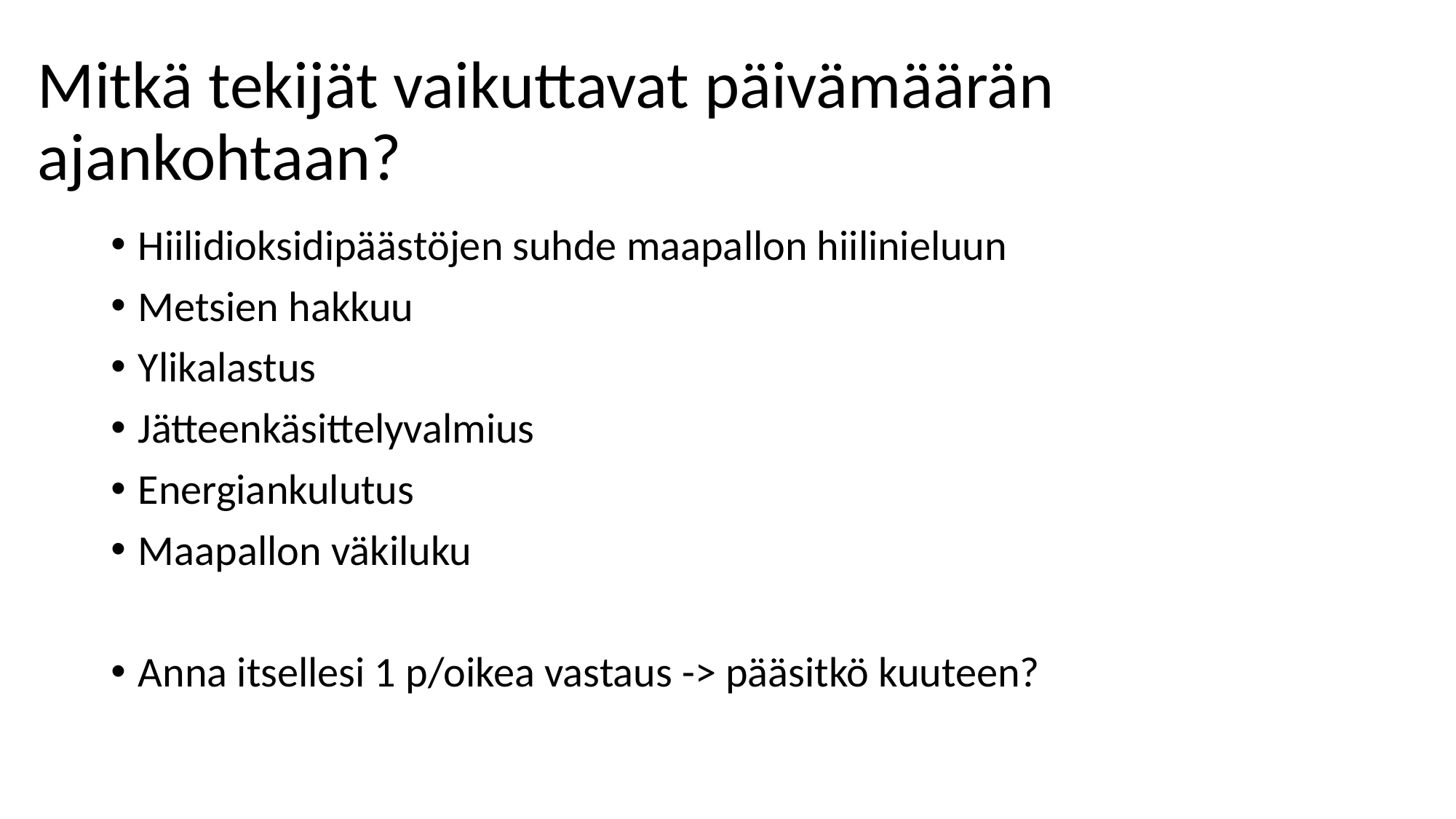

# Mitkä tekijät vaikuttavat päivämäärän ajankohtaan?
Hiilidioksidipäästöjen suhde maapallon hiilinieluun
Metsien hakkuu
Ylikalastus
Jätteenkäsittelyvalmius
Energiankulutus
Maapallon väkiluku

Anna itsellesi 1 p/oikea vastaus -> pääsitkö kuuteen?